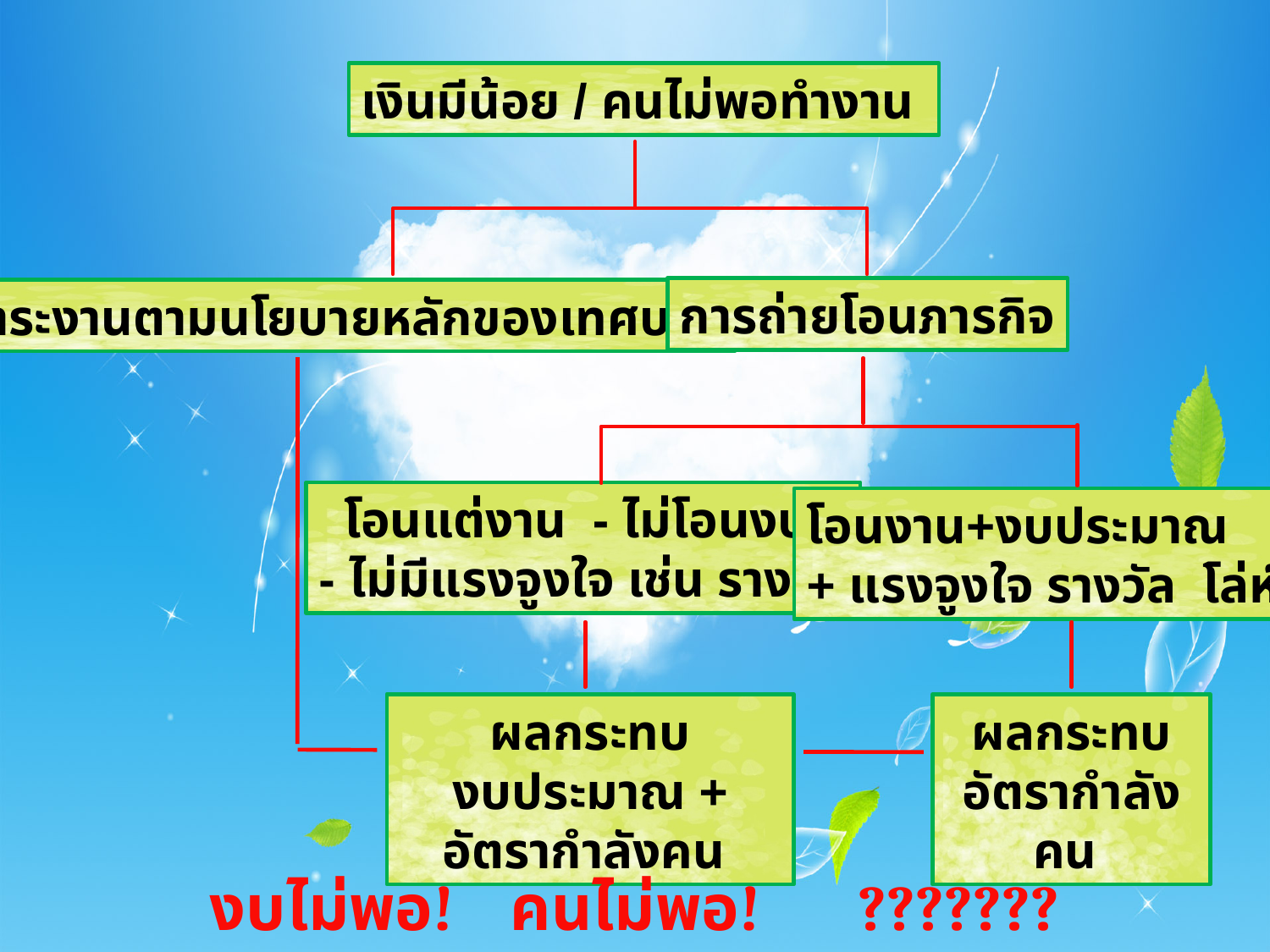

เงินมีน้อย / คนไม่พอทำงาน

การถ่ายโอนภารกิจ
ภาระงานตามนโยบายหลักของเทศบาล

โอนแต่งาน  - ไม่โอนงบ
- ไม่มีแรงจูงใจ เช่น รางวัล
โอนงาน+งบประมาณ
+ แรงจูงใจ รางวัล  โล่ห์

ผลกระทบ
งบประมาณ + อัตรากำลังคน
ผลกระทบ
อัตรากำลังคน
งบไม่พอ!    คนไม่พอ!       ???????